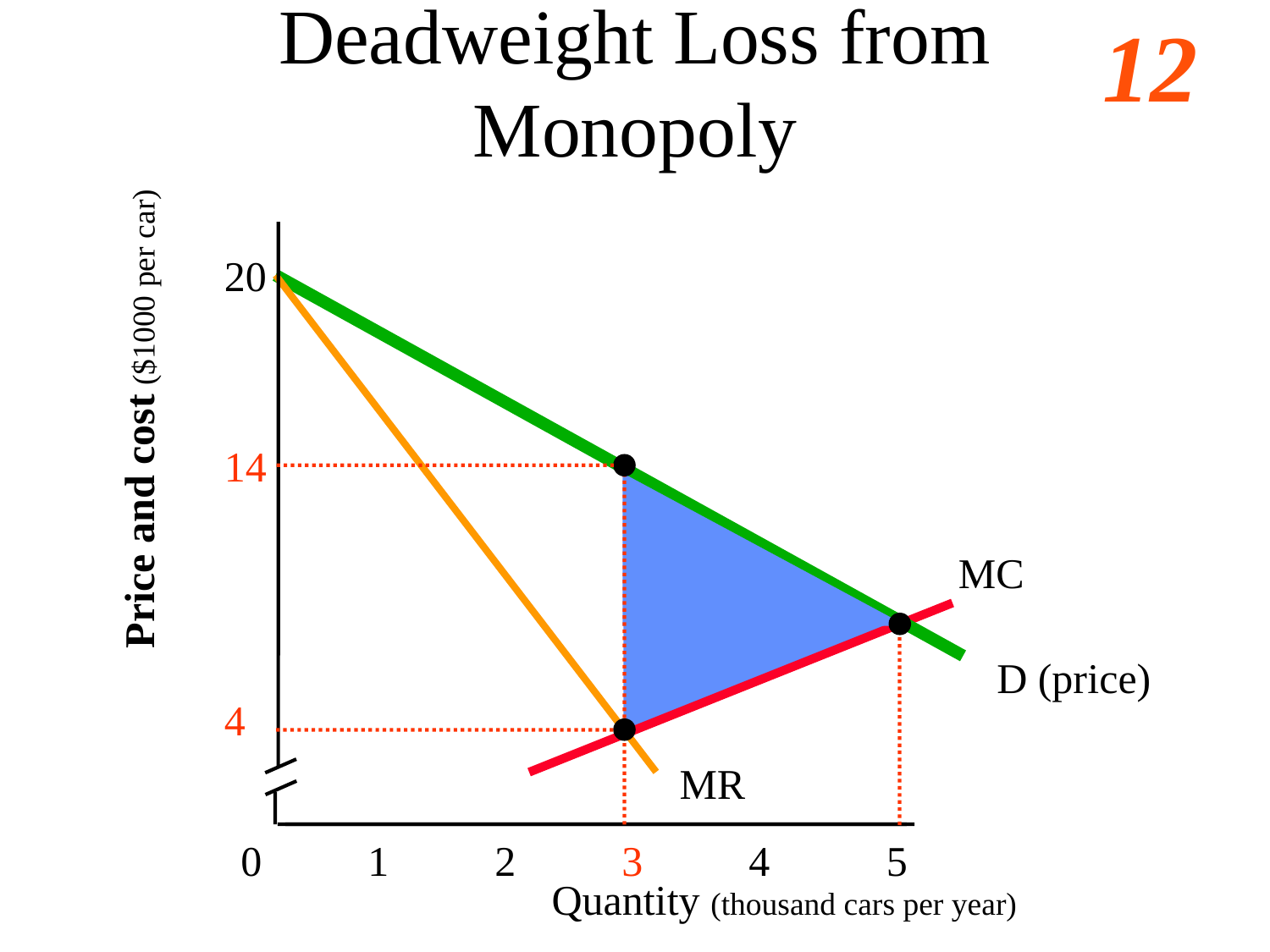

# Deadweight Loss from Monopoly

20

Price and cost ($1000 per car)
14

MC

D (price)
4

MR

0	1	2	3	4	 5

Quantity (thousand cars per year)